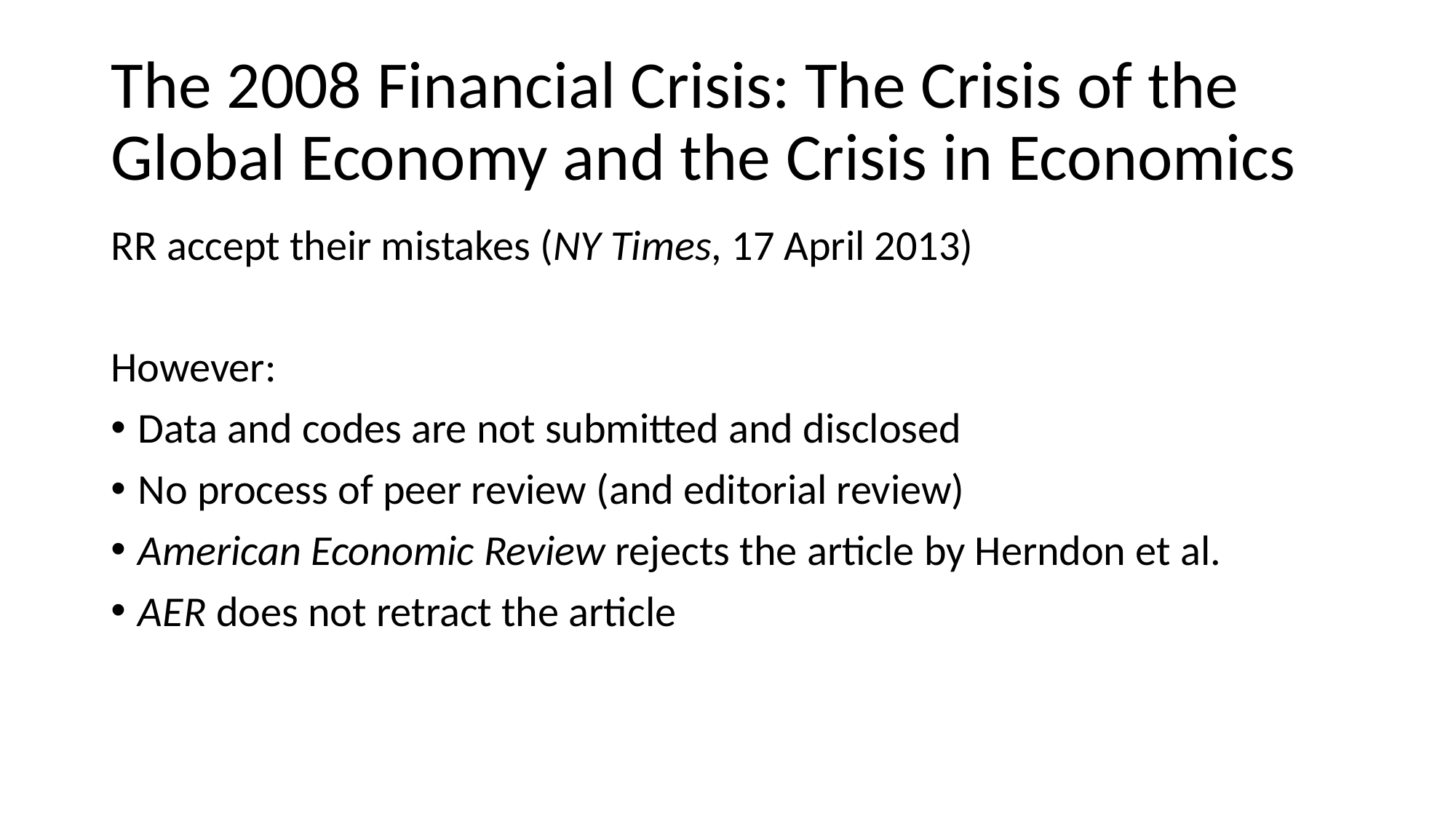

# The 2008 Financial Crisis: The Crisis of the Global Economy and the Crisis in Economics
RR accept their mistakes (NY Times, 17 April 2013)

However:
Data and codes are not submitted and disclosed
No process of peer review (and editorial review)
American Economic Review rejects the article by Herndon et al.
AER does not retract the article